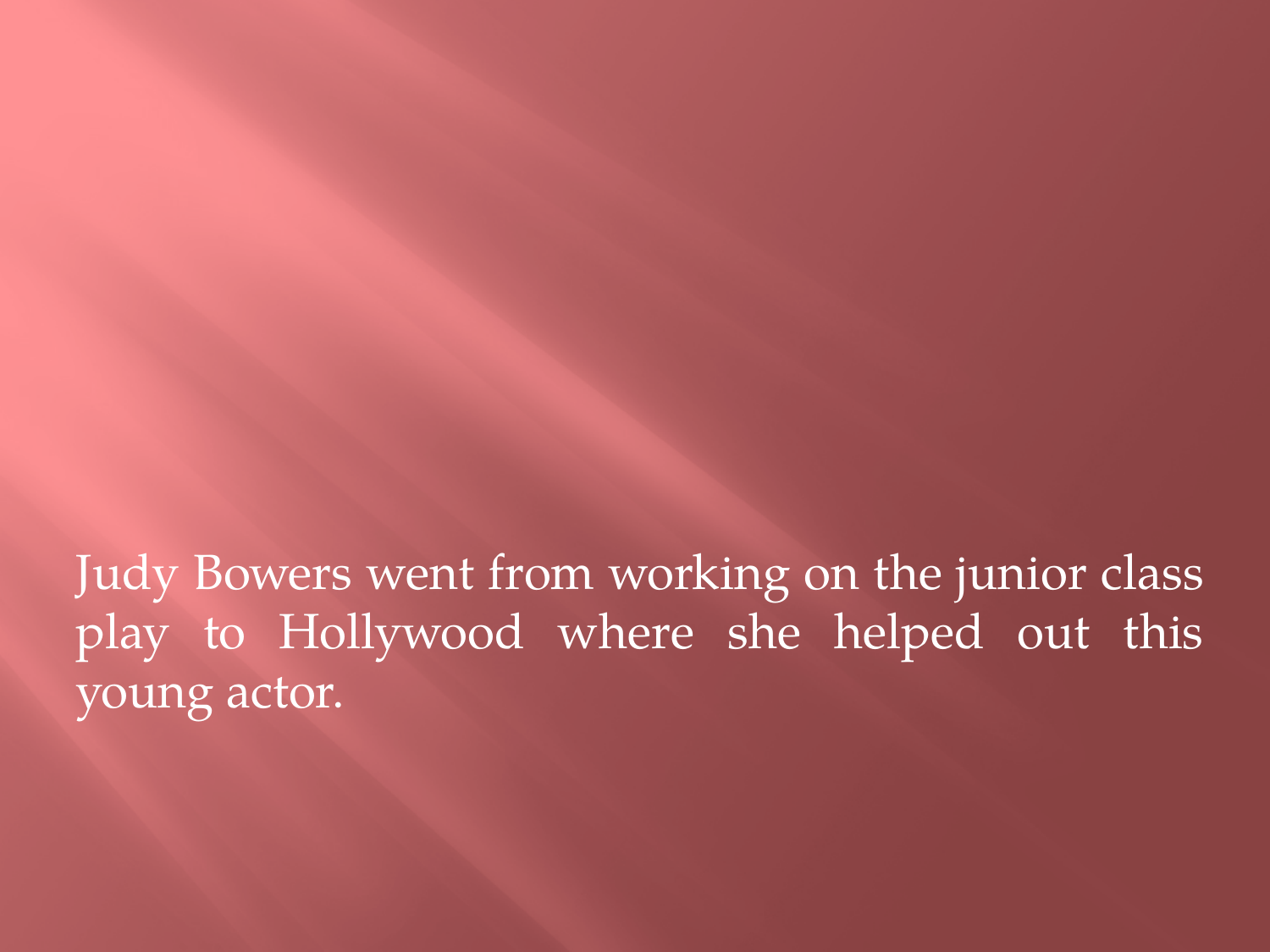

Judy Bowers went from working on the junior class play to Hollywood where she helped out this young actor.